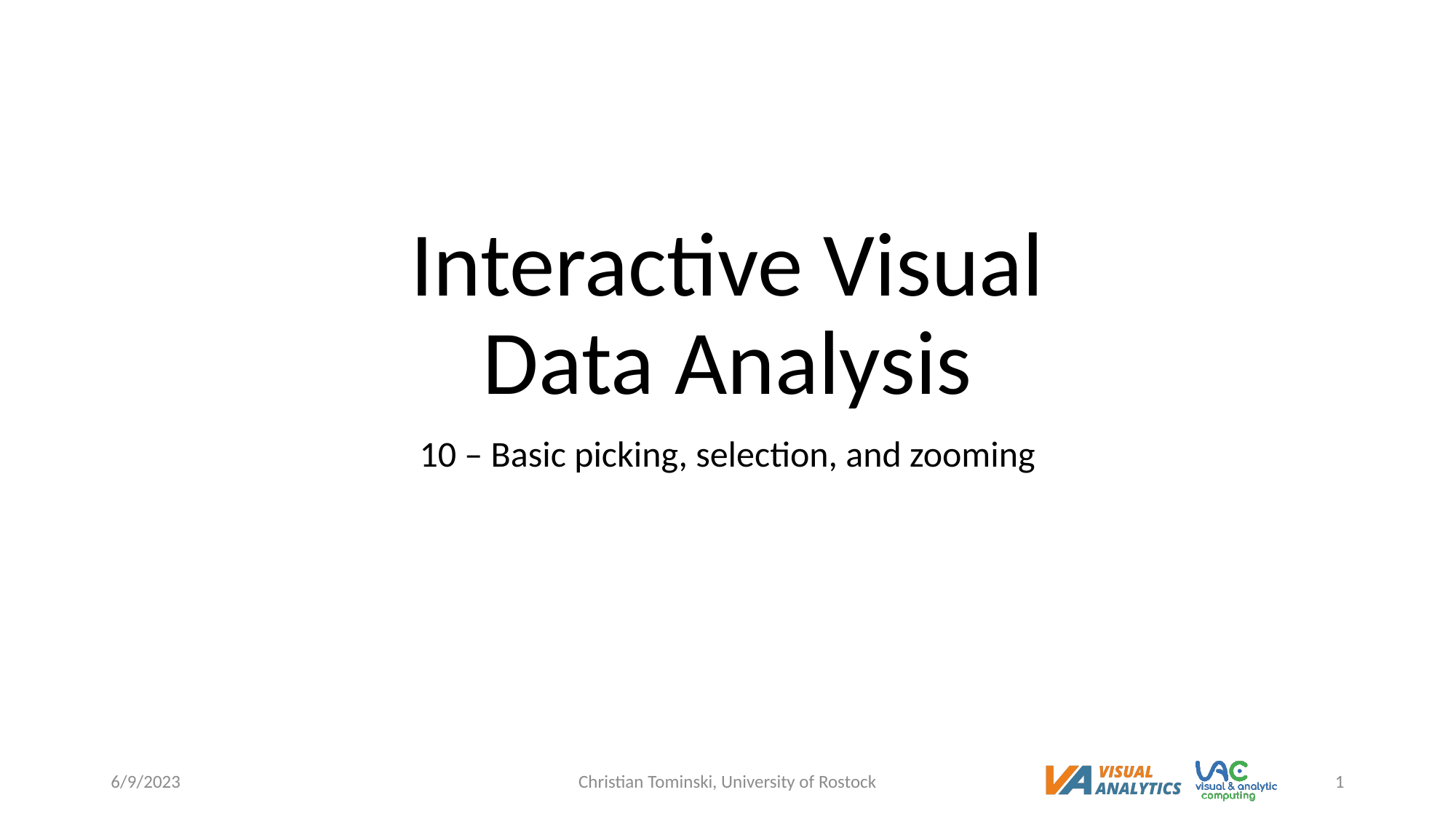

# Interactive Visual Data Analysis
10 – Basic picking, selection, and zooming
6/9/2023
Christian Tominski, University of Rostock
1